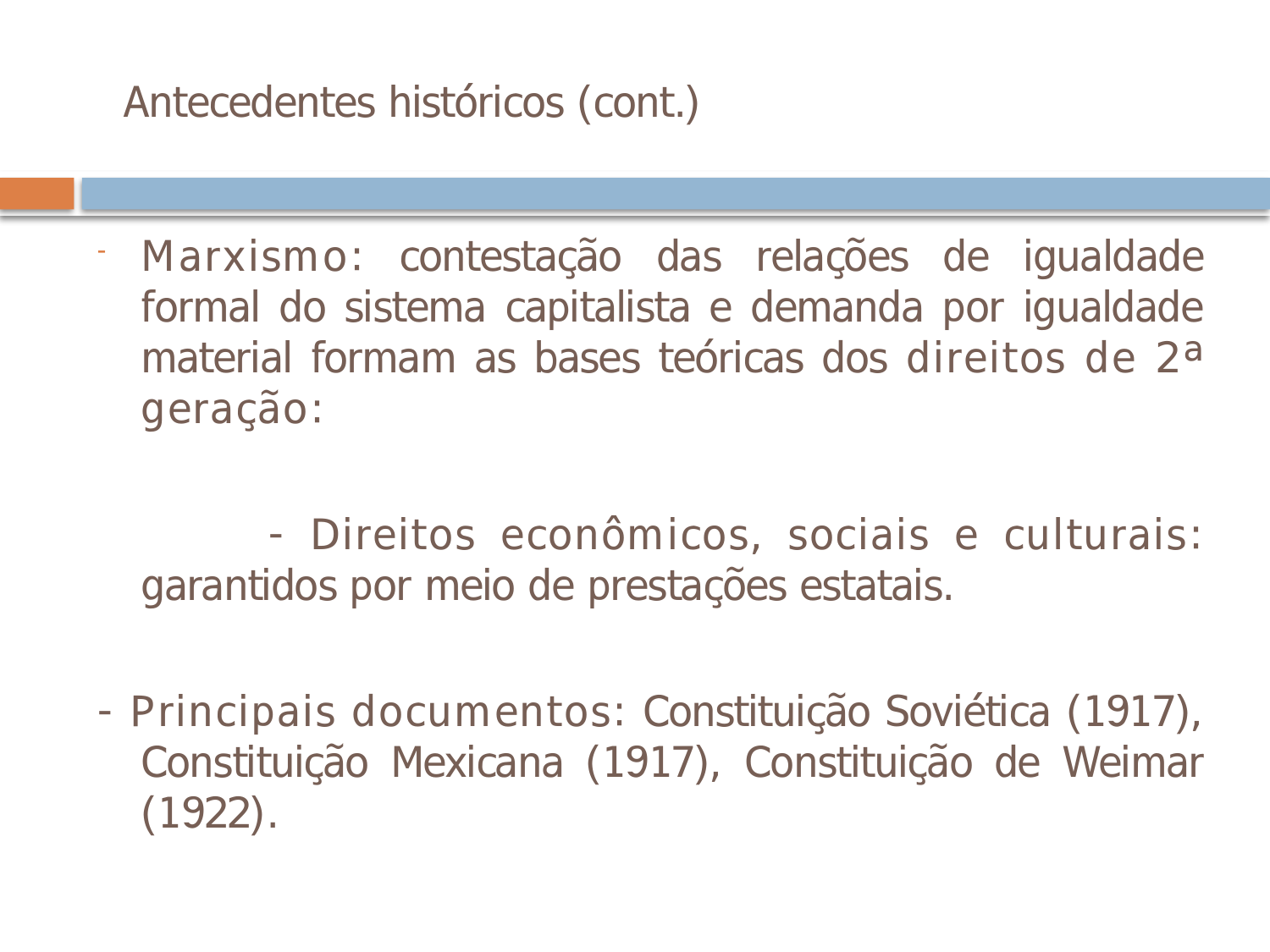

# Antecedentes históricos (cont.)
Marxismo: contestação das relações de igualdade formal do sistema capitalista e demanda por igualdade material formam as bases teóricas dos direitos de 2ª geração:

		- Direitos econômicos, sociais e culturais: garantidos por meio de prestações estatais.

- Principais documentos: Constituição Soviética (1917), Constituição Mexicana (1917), Constituição de Weimar (1922).